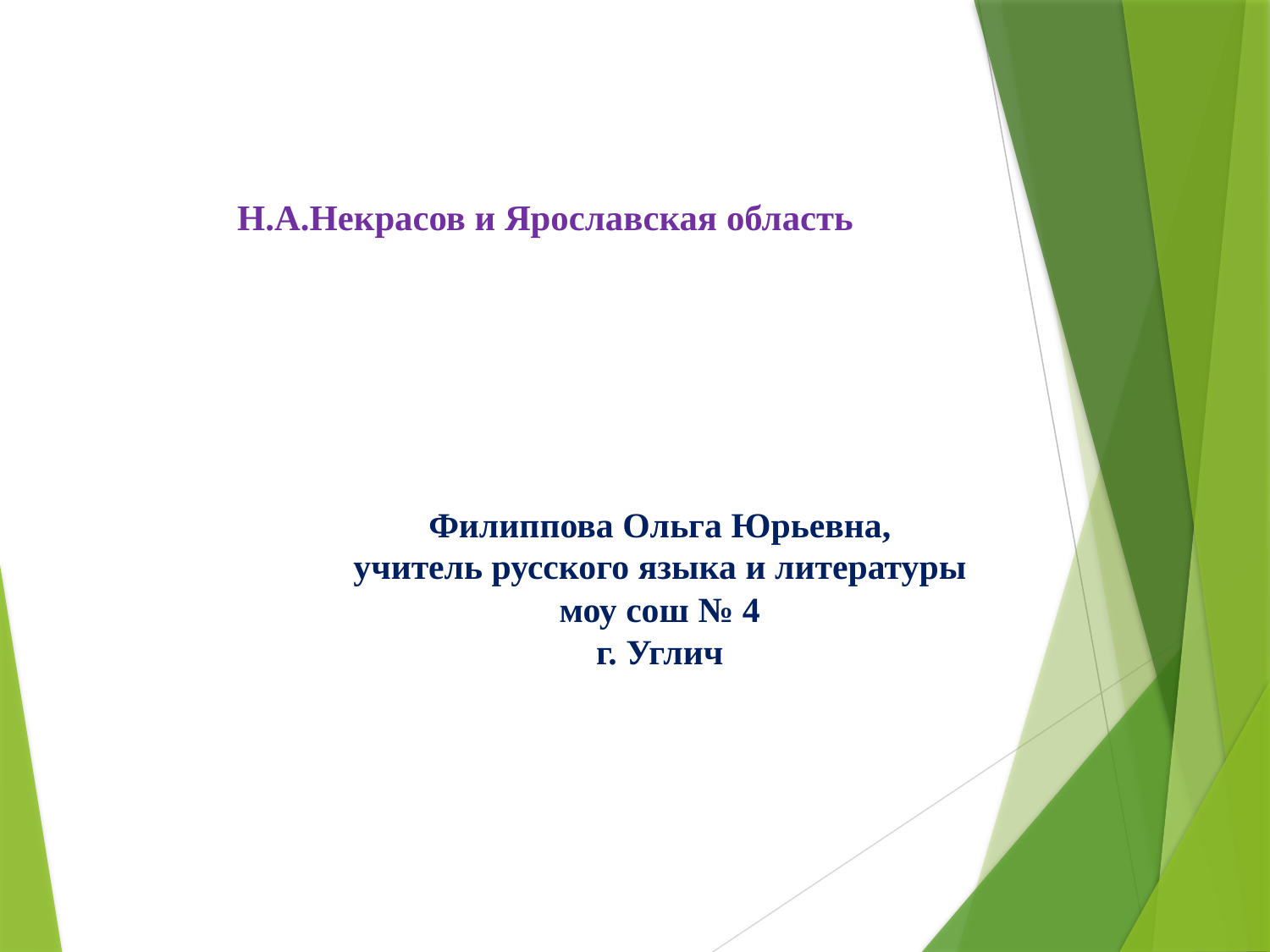

Н.А.Некрасов и Ярославская область

Филиппова Ольга Юрьевна,
учитель русского языка и литературы
моу сош № 4
г. Углич